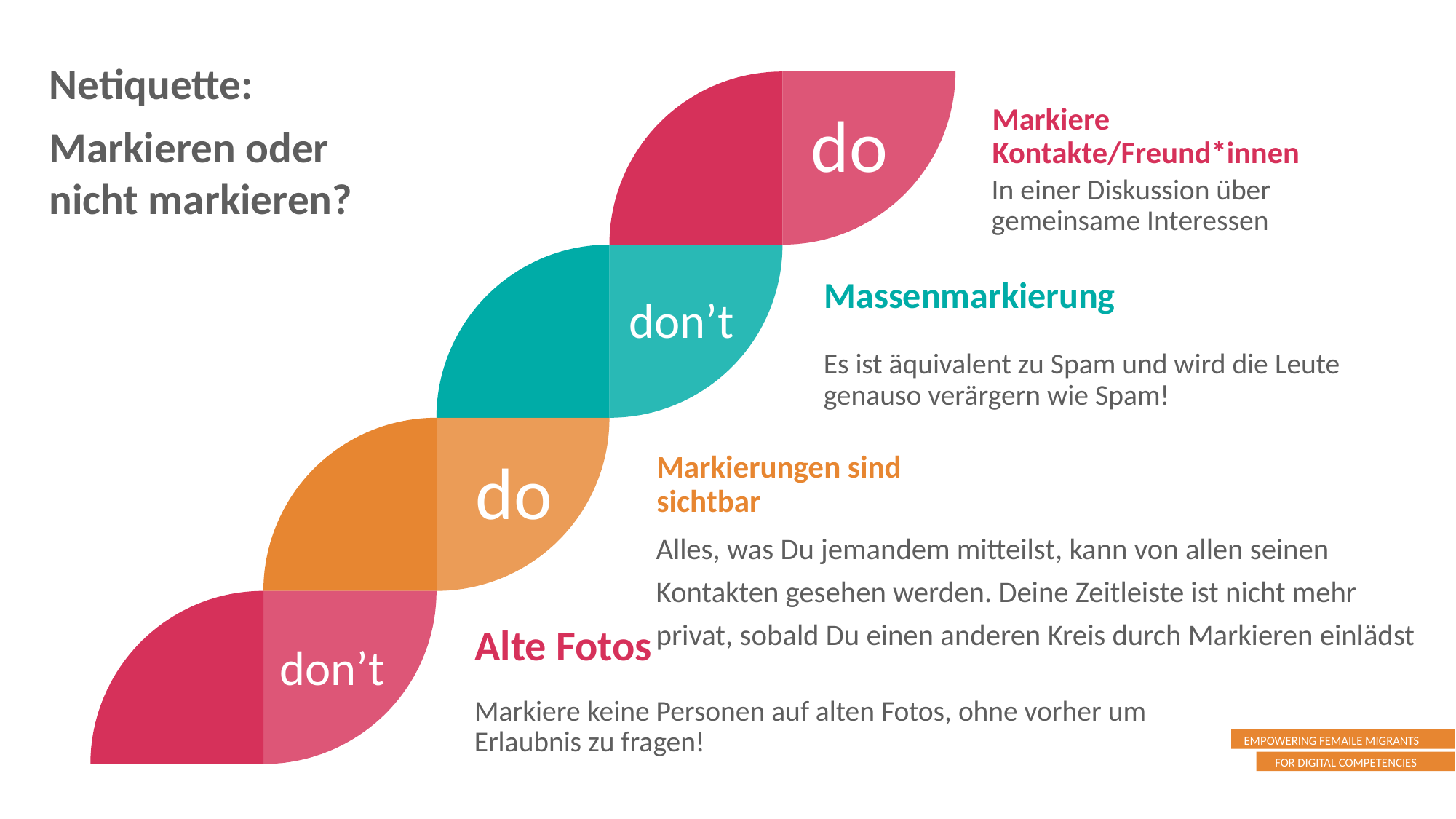

Netiquette:
Markieren oder nicht markieren?
do
Markiere Kontakte/Freund*innen

In einer Diskussion über gemeinsame Interessen
don’t
Massenmarkierung
Es ist äquivalent zu Spam und wird die Leute genauso verärgern wie Spam!

do
Markierungen sind sichtbar
Alles, was Du jemandem mitteilst, kann von allen seinen Kontakten gesehen werden. Deine Zeitleiste ist nicht mehr privat, sobald Du einen anderen Kreis durch Markieren einlädst

don’t
Alte Fotos
Markiere keine Personen auf alten Fotos, ohne vorher um Erlaubnis zu fragen!